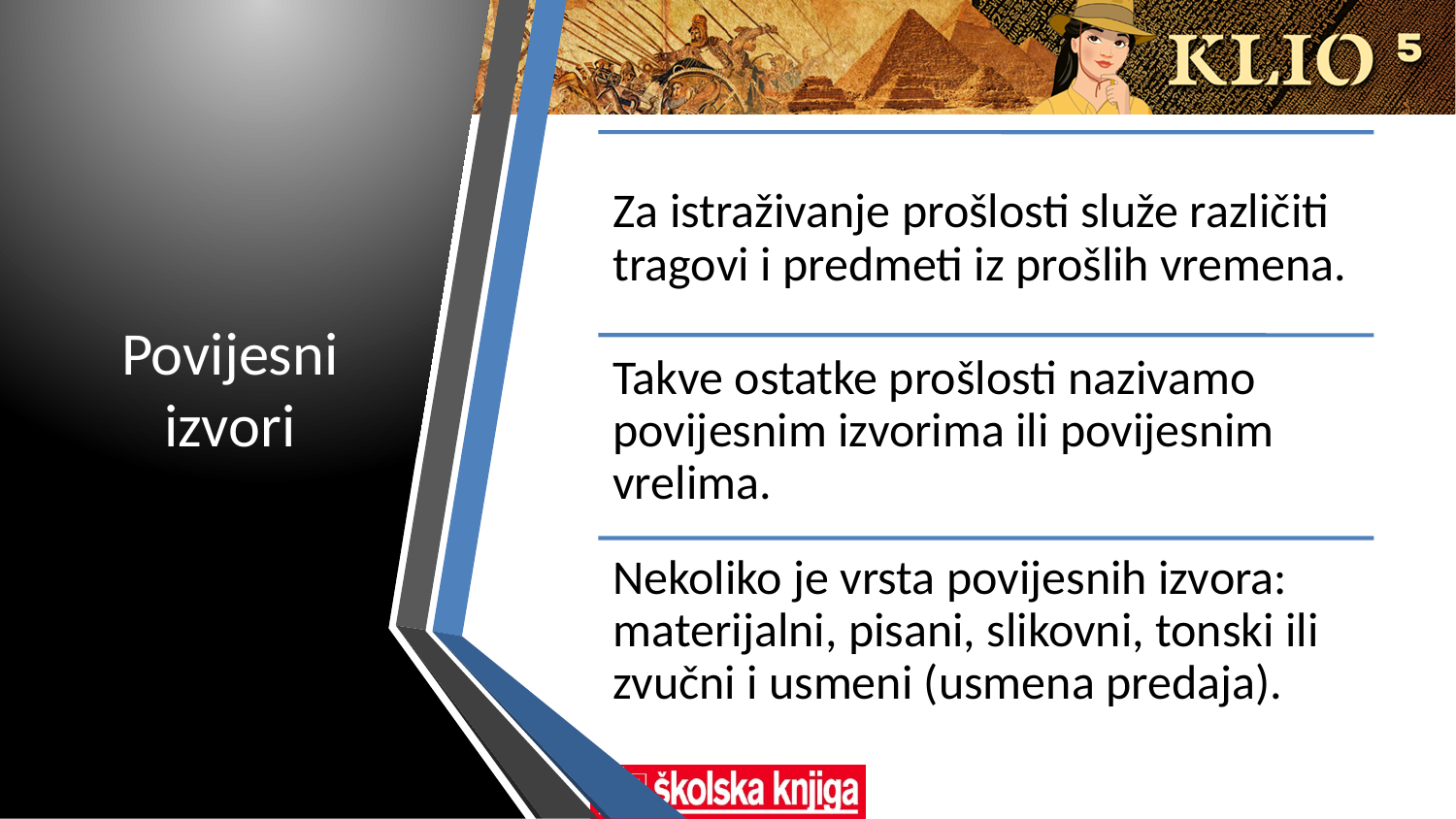

# Povijesni izvori
Za istraživanje prošlosti služe različiti tragovi i predmeti iz prošlih vremena.
Takve ostatke prošlosti nazivamo povijesnim izvorima ili povijesnim vrelima.
Nekoliko je vrsta povijesnih izvora: materijalni, pisani, slikovni, tonski ili zvučni i usmeni (usmena predaja).